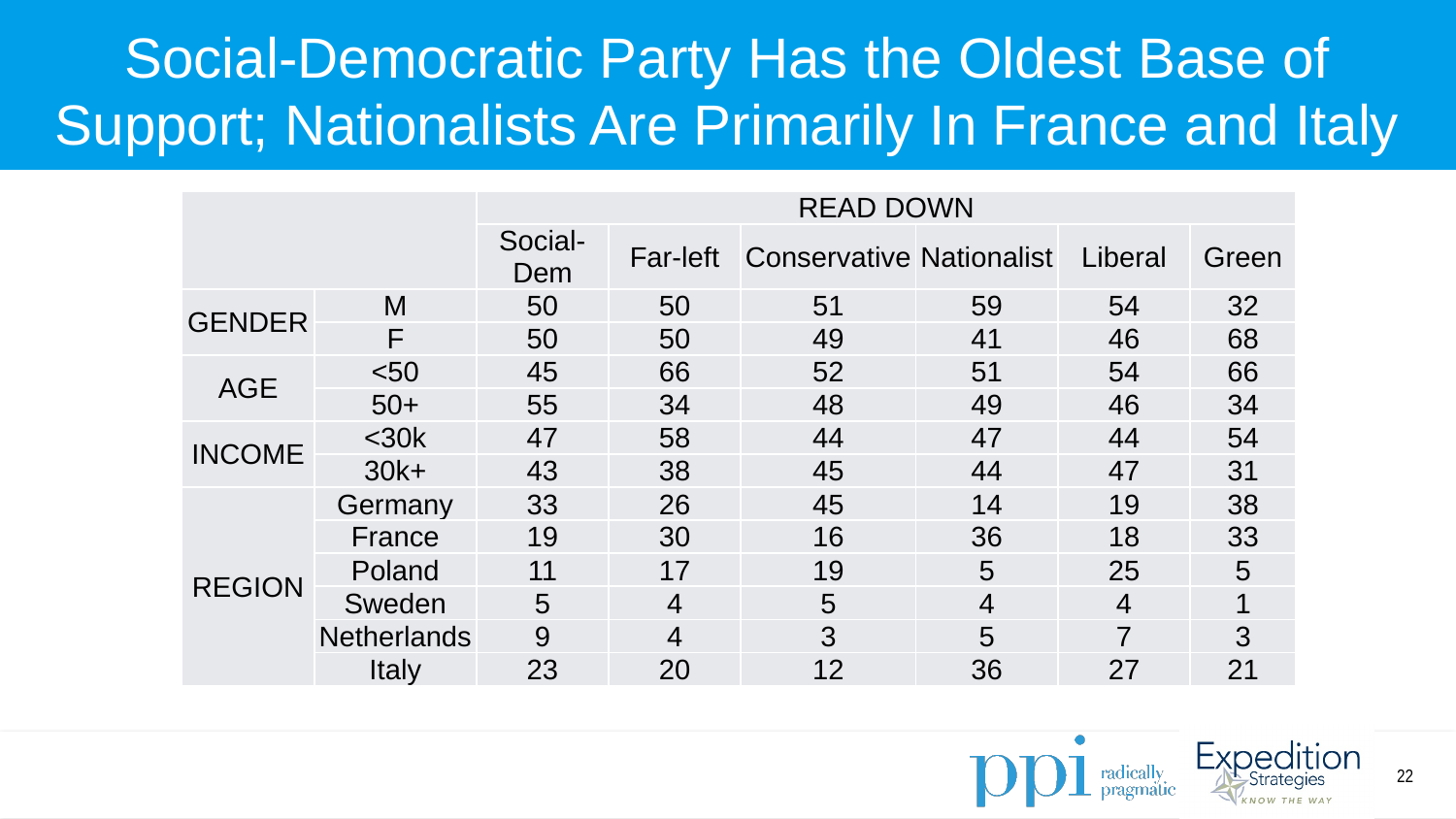

Social-Democratic Party Has the Oldest Base of Support; Nationalists Are Primarily In France and Italy
|  |  | READ DOWN |  |  |  |  |  |
| --- | --- | --- | --- | --- | --- | --- | --- |
|  |  | Social-Dem | Far-left | Conservative | Nationalist | Liberal | Green |
| GENDER | M | 50 | 50 | 51 | 59 | 54 | 32 |
|  | F | 50 | 50 | 49 | 41 | 46 | 68 |
| AGE | <50 | 45 | 66 | 52 | 51 | 54 | 66 |
|  | 50+ | 55 | 34 | 48 | 49 | 46 | 34 |
| INCOME | <30k | 47 | 58 | 44 | 47 | 44 | 54 |
|  | 30k+ | 43 | 38 | 45 | 44 | 47 | 31 |
| REGION | Germany | 33 | 26 | 45 | 14 | 19 | 38 |
|  | France | 19 | 30 | 16 | 36 | 18 | 33 |
|  | Poland | 11 | 17 | 19 | 5 | 25 | 5 |
|  | Sweden | 5 | 4 | 5 | 4 | 4 | 1 |
|  | Netherlands | 9 | 4 | 3 | 5 | 7 | 3 |
|  | Italy | 23 | 20 | 12 | 36 | 27 | 21 |